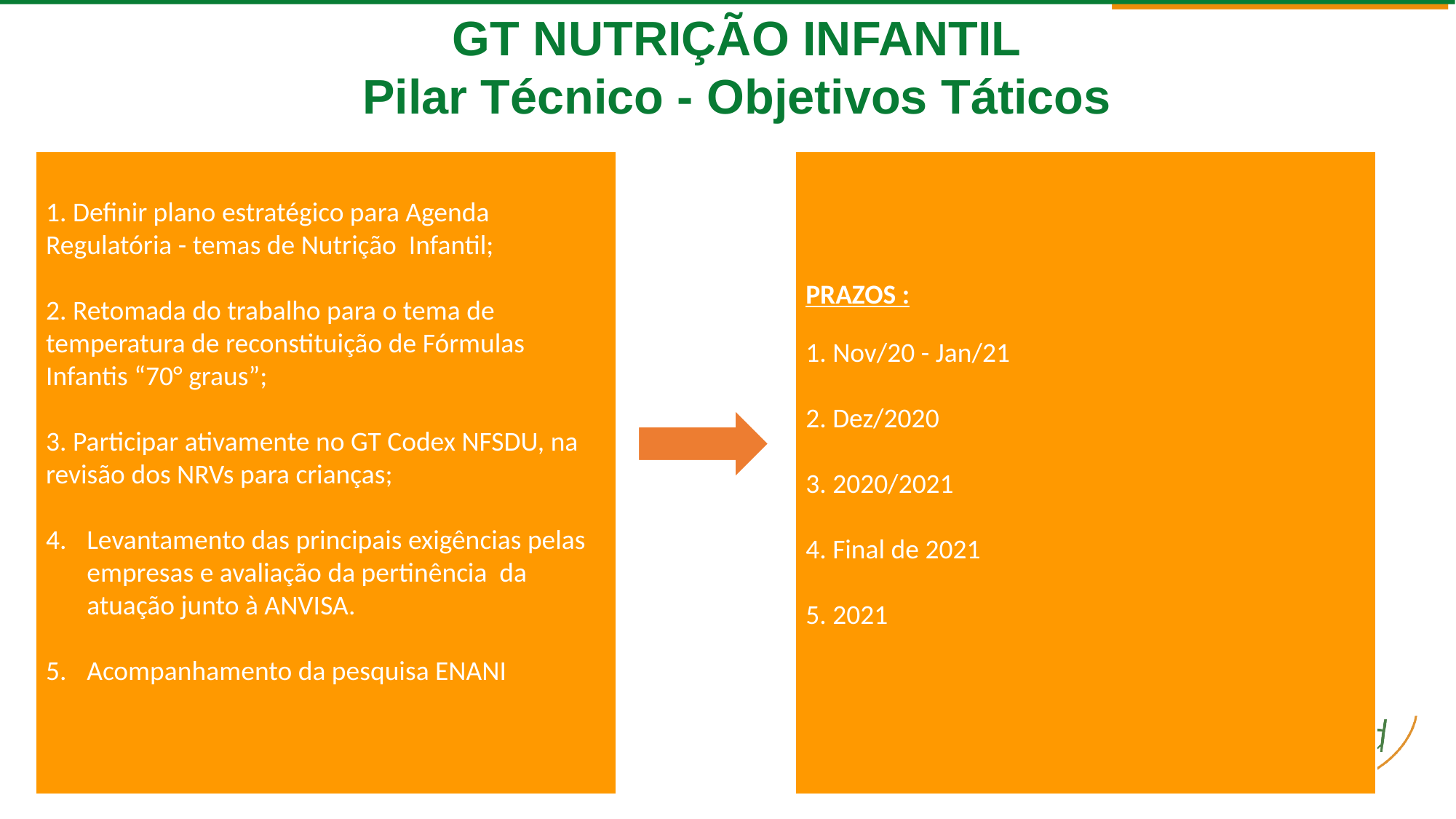

GT NUTRIÇÃO INFANTIL
Pilar Técnico - Objetivos Táticos

1. Definir plano estratégico para Agenda Regulatória - temas de Nutrição  Infantil;

2. Retomada do trabalho para o tema de temperatura de reconstituição de Fórmulas Infantis “70° graus”;

3. Participar ativamente no GT Codex NFSDU, na revisão dos NRVs para crianças;

Levantamento das principais exigências pelas empresas e avaliação da pertinência  da atuação junto à ANVISA.

Acompanhamento da pesquisa ENANI

PRAZOS :

1. Nov/20 - Jan/21

2. Dez/2020

3. 2020/2021

4. Final de 2021

5. 2021